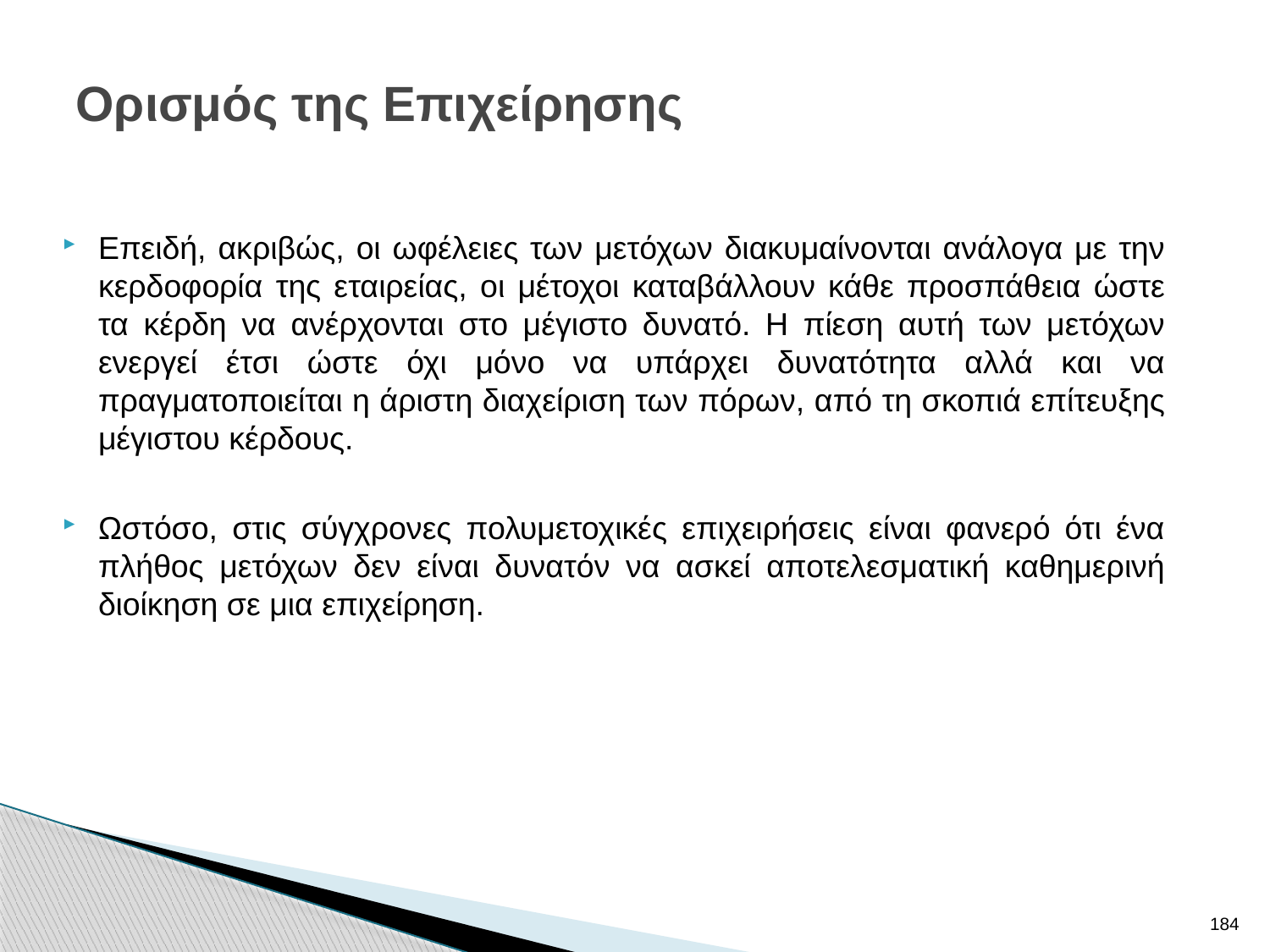

# Ορισμός της Επιχείρησης

Επειδή, ακριβώς, οι ωφέλειες των μετόχων διακυμαίνονται ανάλογα με την κερδοφορία της εταιρείας, οι μέτοχοι καταβάλλουν κάθε προσπάθεια ώστε τα κέρδη να ανέρχονται στο μέγιστο δυνατό. Η πίεση αυτή των μετόχων ενεργεί έτσι ώστε όχι μόνο να υπάρχει δυνατότητα αλλά και να πραγματοποιείται η άριστη διαχείριση των πόρων, από τη σκοπιά επίτευξης μέγιστου κέρδους.

Ωστόσο, στις σύγχρονες πολυμετοχικές επιχειρήσεις είναι φανερό ότι ένα πλήθος μετόχων δεν είναι δυνατόν να ασκεί αποτελεσματική καθημερινή διοίκηση σε μια επιχείρηση.

184